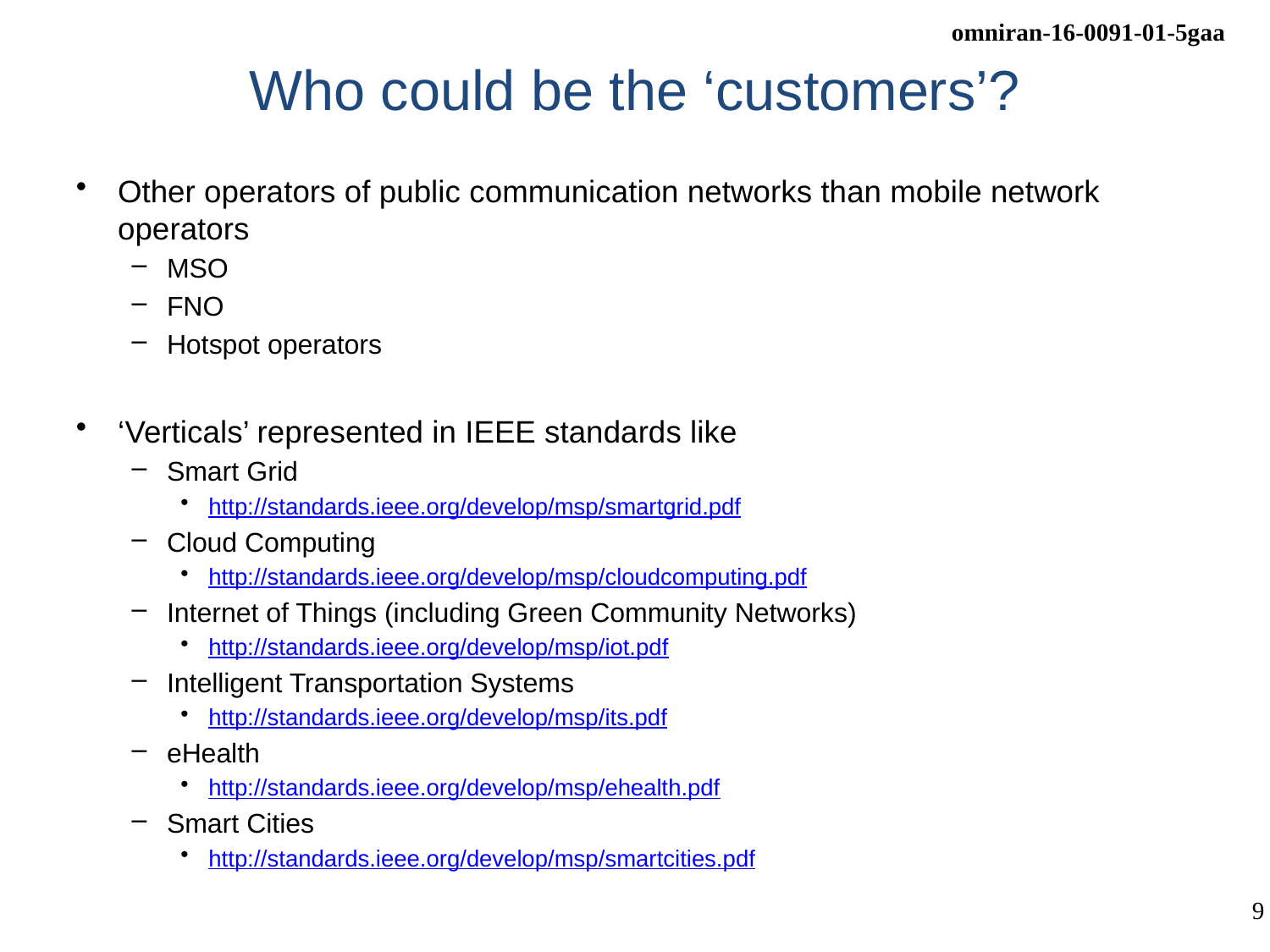

# Who could be the ‘customers’?
Other operators of public communication networks than mobile network operators
MSO
FNO
Hotspot operators

‘Verticals’ represented in IEEE standards like
Smart Grid
http://standards.ieee.org/develop/msp/smartgrid.pdf
Cloud Computing
http://standards.ieee.org/develop/msp/cloudcomputing.pdf
Internet of Things (including Green Community Networks)
http://standards.ieee.org/develop/msp/iot.pdf
Intelligent Transportation Systems
http://standards.ieee.org/develop/msp/its.pdf
eHealth
http://standards.ieee.org/develop/msp/ehealth.pdf
Smart Cities
http://standards.ieee.org/develop/msp/smartcities.pdf